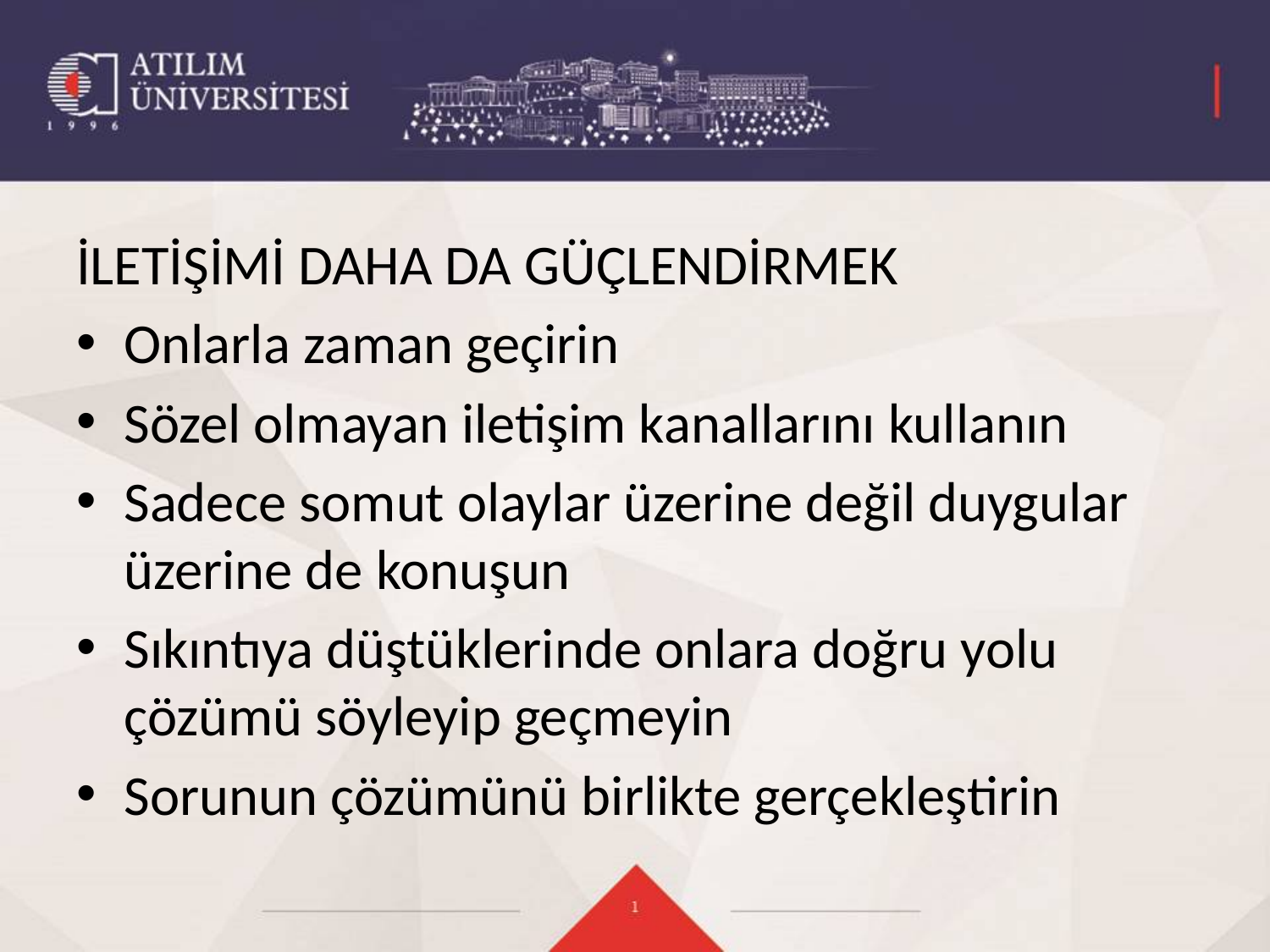

#
İLETİŞİMİ DAHA DA GÜÇLENDİRMEK
Onlarla zaman geçirin
Sözel olmayan iletişim kanallarını kullanın
Sadece somut olaylar üzerine değil duygular üzerine de konuşun
Sıkıntıya düştüklerinde onlara doğru yolu çözümü söyleyip geçmeyin
Sorunun çözümünü birlikte gerçekleştirin